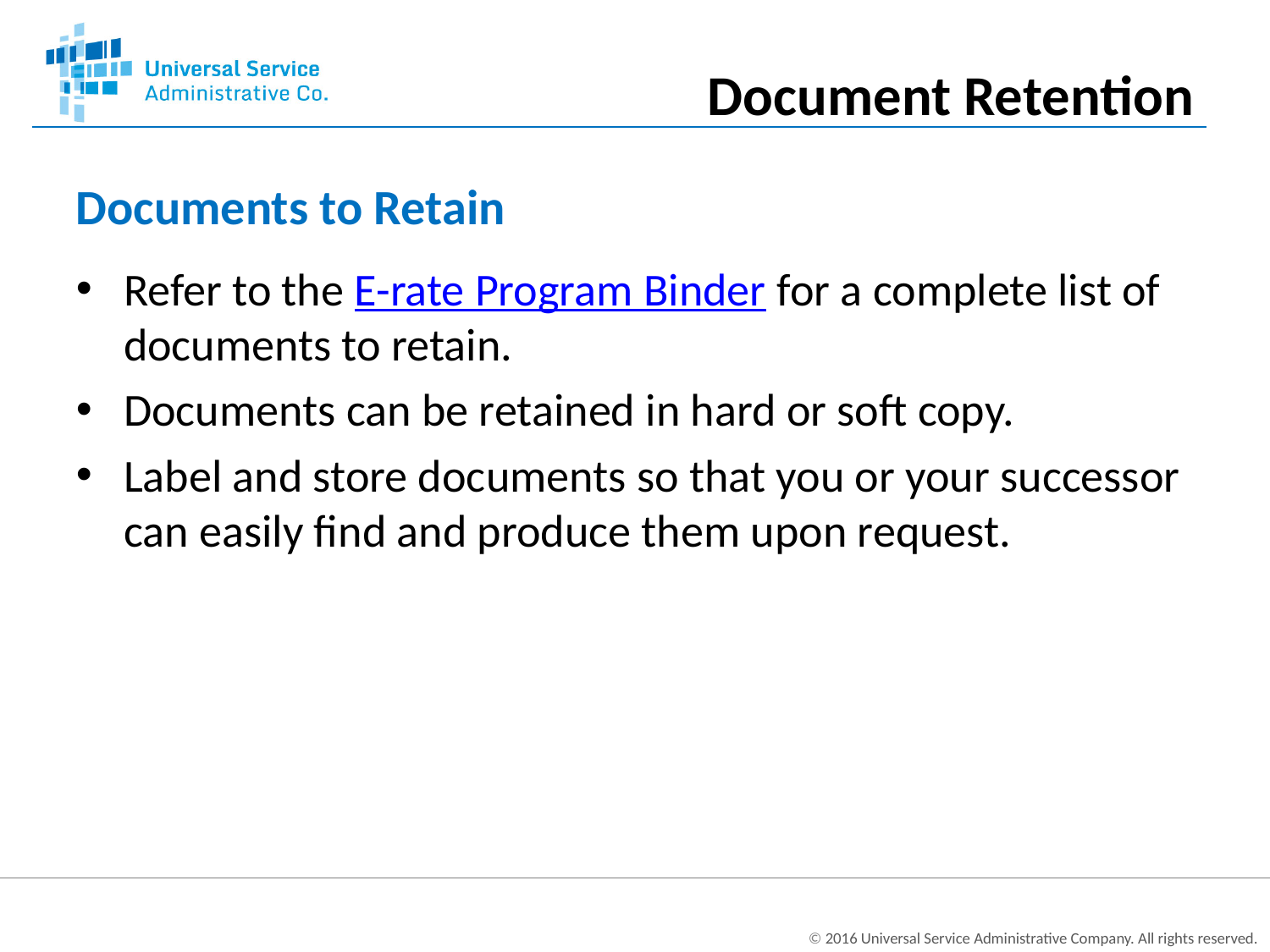

Document Retention
# Documents to Retain
Refer to the E-rate Program Binder for a complete list of documents to retain.
Documents can be retained in hard or soft copy.
Label and store documents so that you or your successor can easily find and produce them upon request.